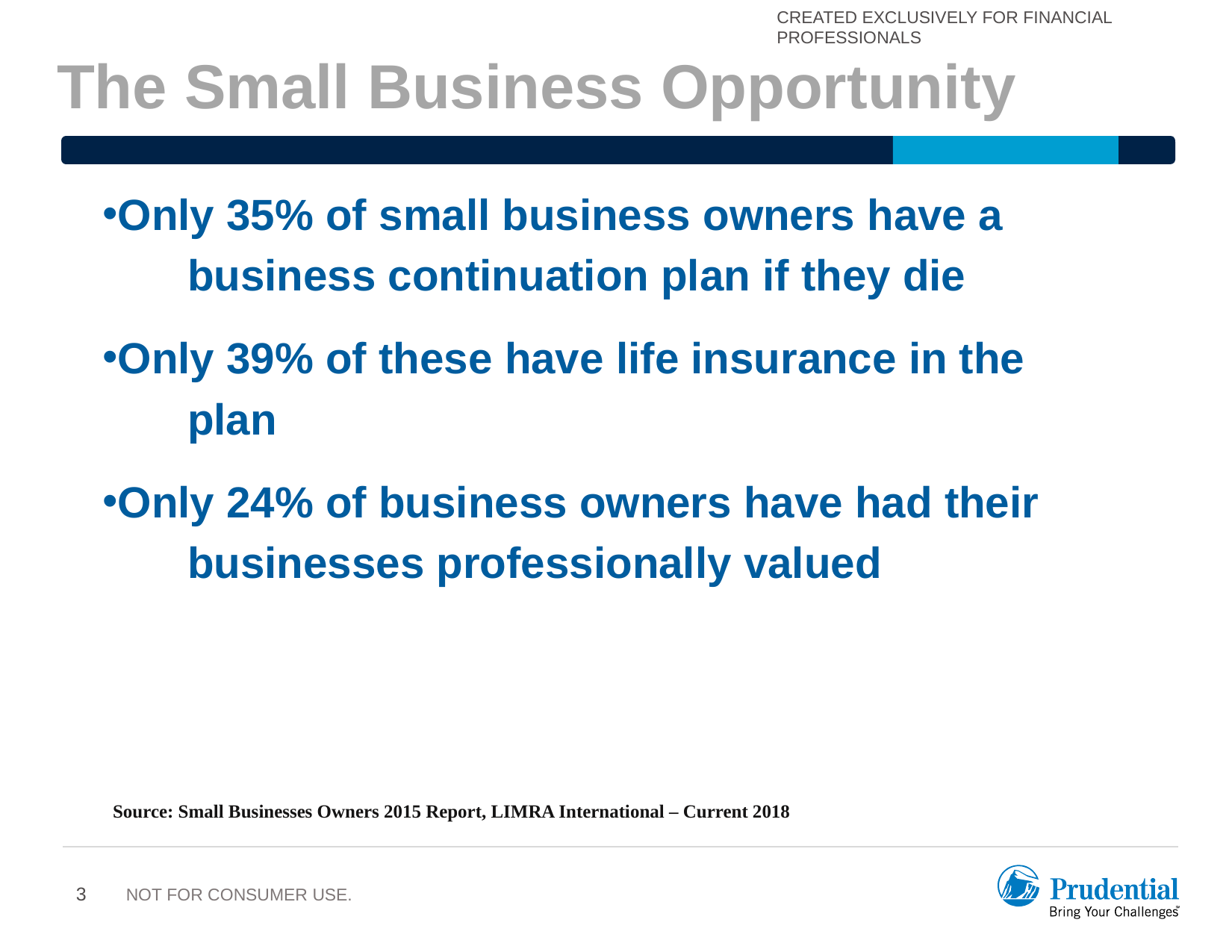

# The Small Business Opportunity
Only 35% of small business owners have a
       business continuation plan if they die

Only 39% of these have life insurance in the
       plan

Only 24% of business owners have had their
       businesses professionally valued

Source: Small Businesses Owners 2015 Report, LIMRA International – Current 2018
3
Not for Consumer Use.